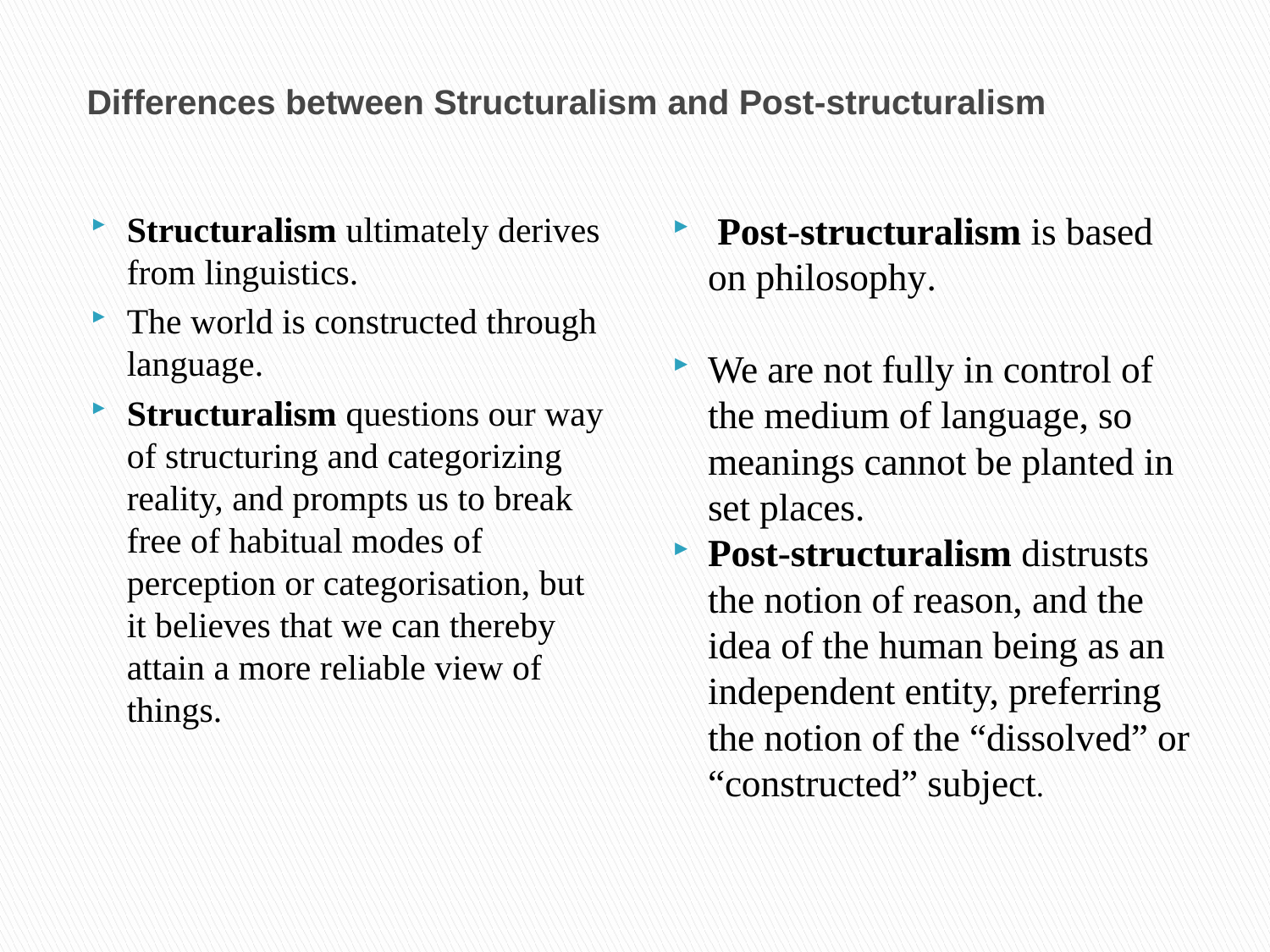

# Differences between Structuralism and Post-structuralism
Structuralism ultimately derives from linguistics.
The world is constructed through language.
Structuralism questions our way of structuring and categorizing reality, and prompts us to break free of habitual modes of perception or categorisation, but it believes that we can thereby attain a more reliable view of things.

 Post-structuralism is based on philosophy.

We are not fully in control of the medium of language, so meanings cannot be planted in set places.
Post-structuralism distrusts the notion of reason, and the idea of the human being as an independent entity, preferring the notion of the “dissolved” or “constructed” subject.